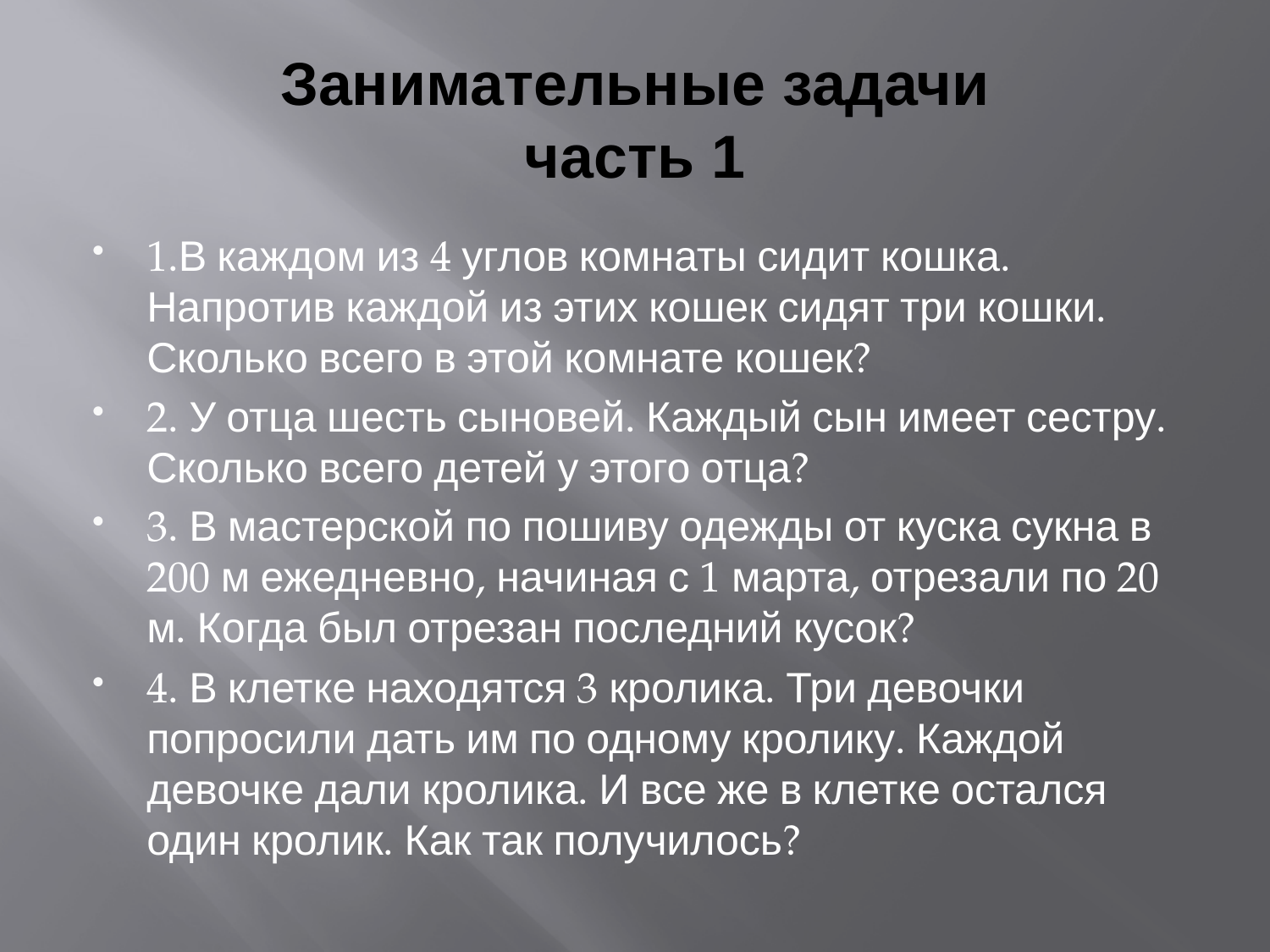

# Занимательные задачи часть 1
1.В каждом из 4 углов комнаты сидит кошка. Напротив каждой из этих кошек сидят три кошки. Сколько всего в этой комнате кошек?
2. У отца шесть сыновей. Каждый сын имеет сестру. Сколько всего детей у этого отца?
3. В мастерской по пошиву одежды от куска сукна в 200 м ежедневно, начиная с 1 марта, отрезали по 20 м. Когда был отрезан последний кусок?
4. В клетке находятся 3 кролика. Три девочки попросили дать им по одному кролику. Каждой девочке дали кролика. И все же в клетке остался один кролик. Как так получилось?